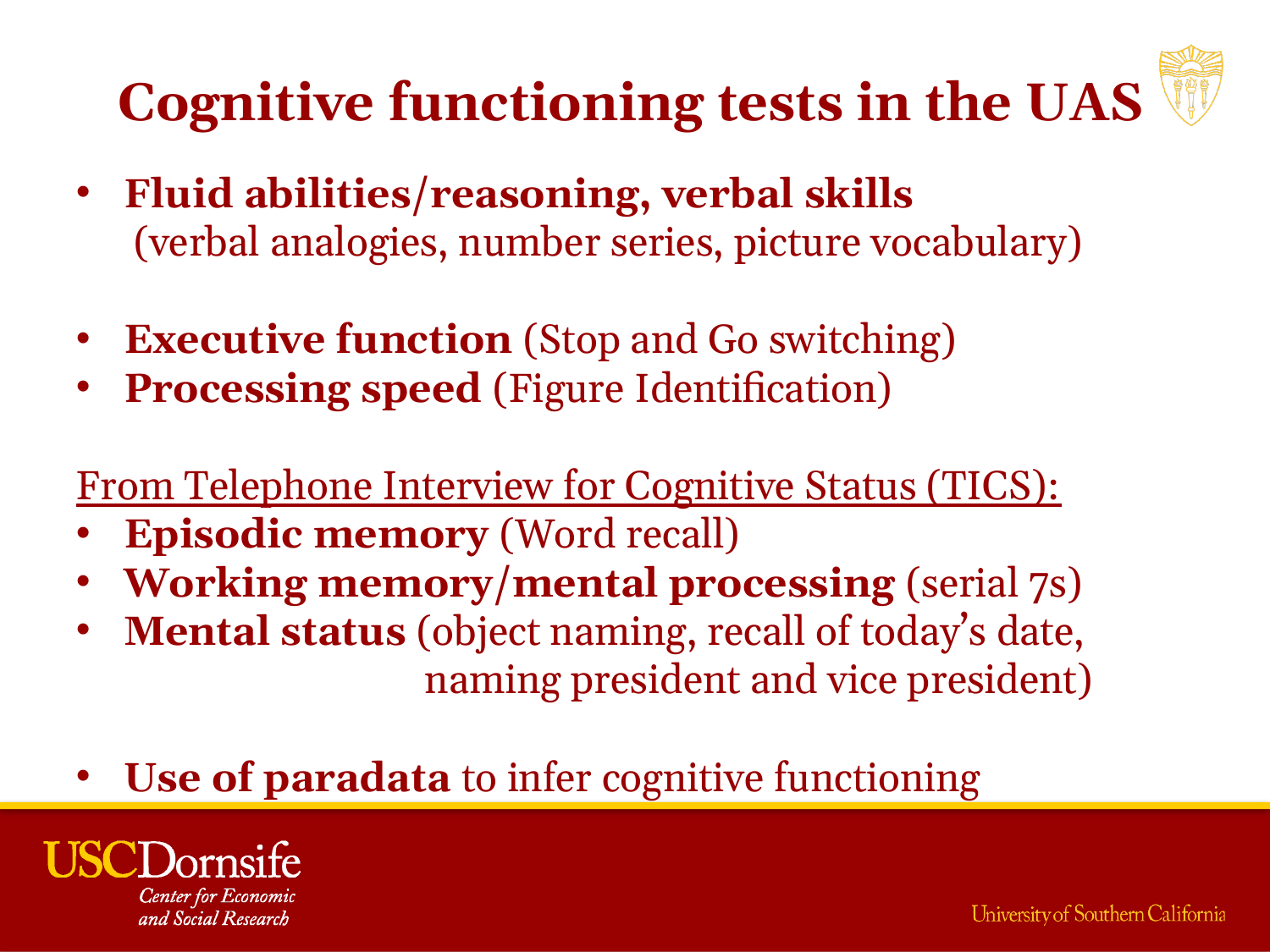

Cognitive functioning tests in the UAS
Fluid abilities/reasoning, verbal skills
 (verbal analogies, number series, picture vocabulary)

Executive function (Stop and Go switching)
Processing speed (Figure Identification)

From Telephone Interview for Cognitive Status (TICS):
Episodic memory (Word recall)
Working memory/mental processing (serial 7s)
Mental status (object naming, recall of today’s date,
                               naming president and vice president)

Use of paradata to infer cognitive functioning